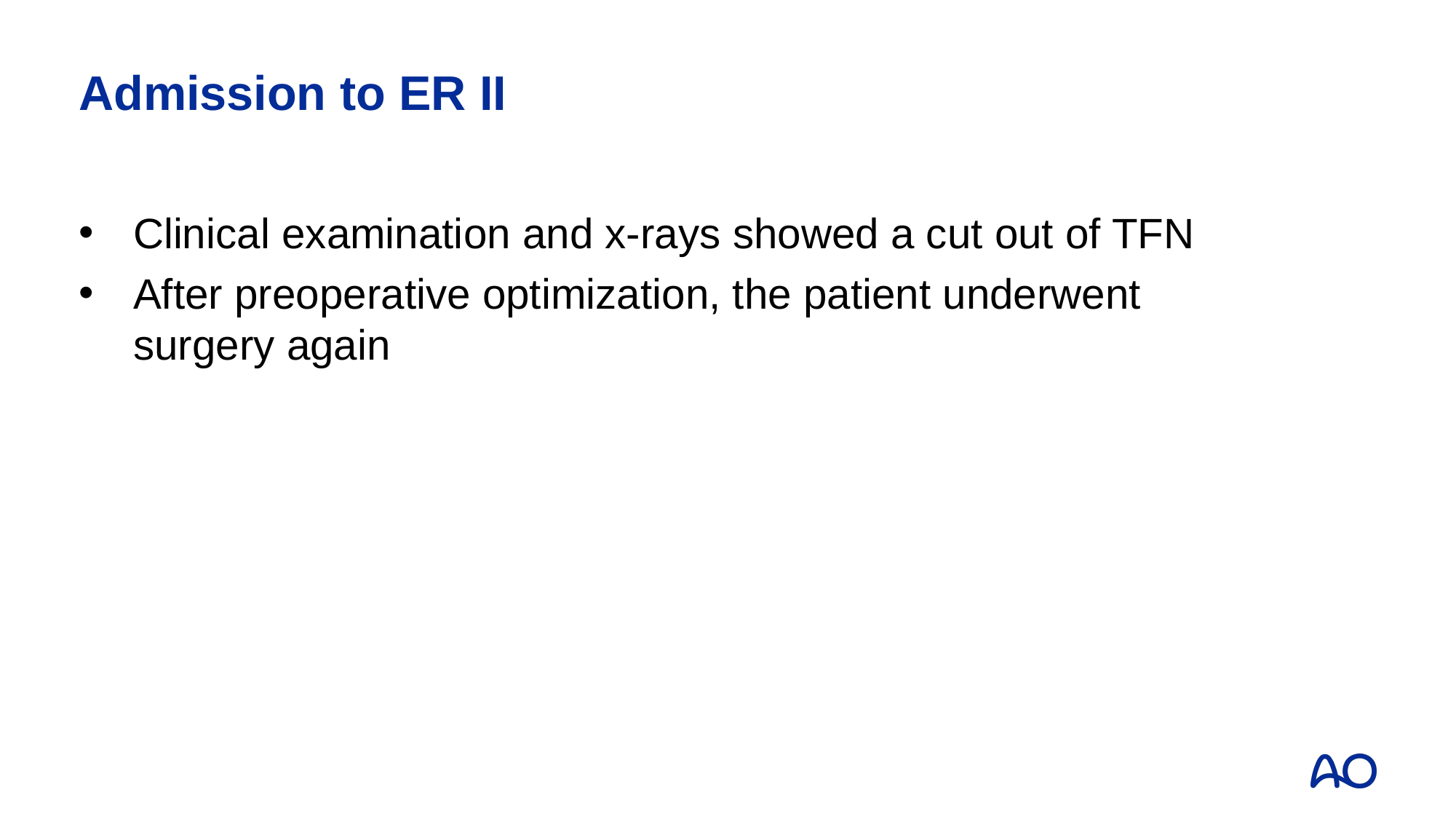

# Admission to ER II
Clinical examination and x-rays showed a cut out of TFN
After preoperative optimization, the patient underwent surgery again